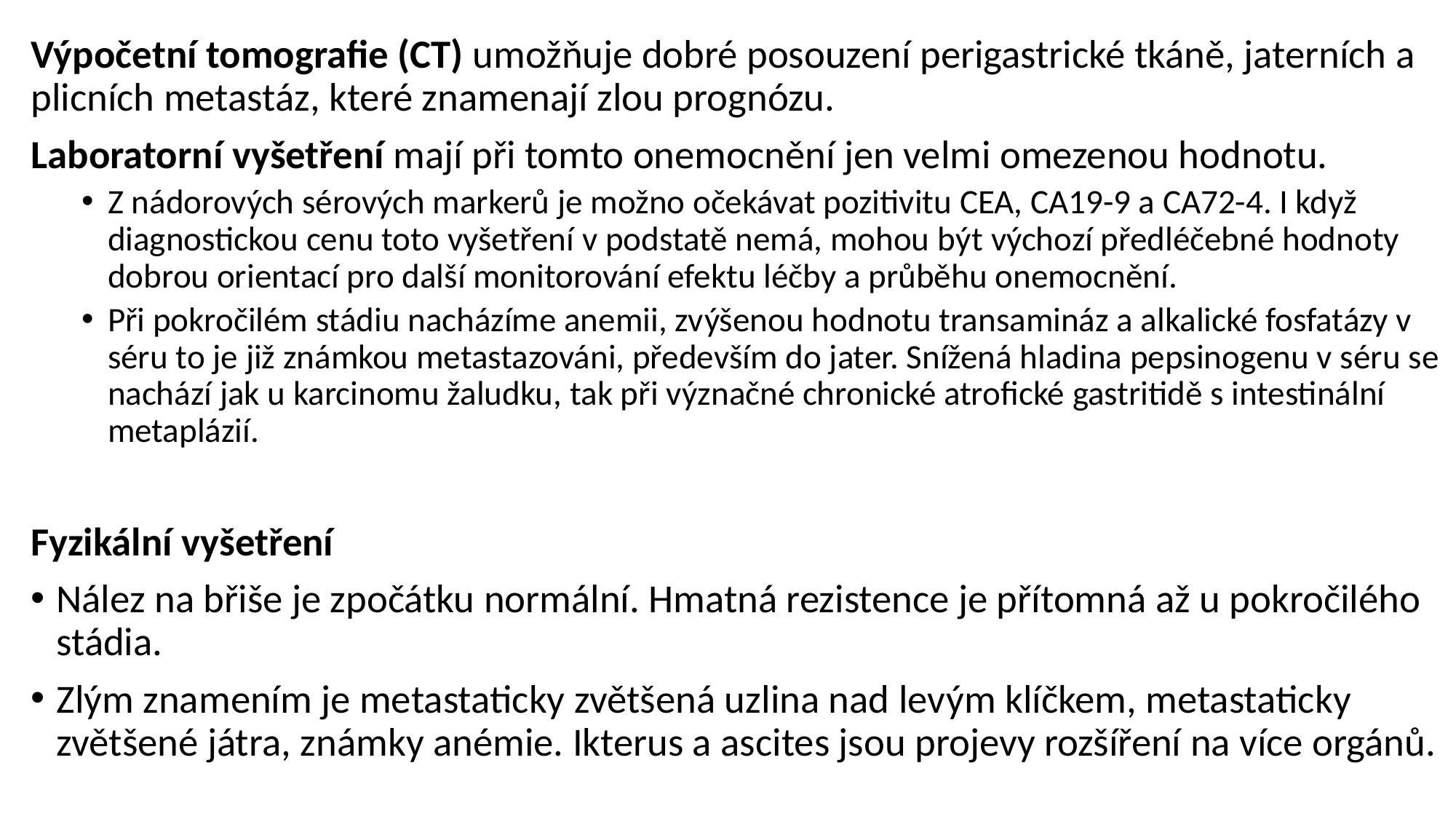

Výpočetní tomografie (CT) umožňuje dobré posouzení perigastrické tkáně, jaterních a plicních metastáz, které znamenají zlou prognózu.
Laboratorní vyšetření mají při tomto onemocnění jen velmi omezenou hodnotu.
Z nádorových sérových markerů je možno očekávat pozitivitu CEA, CA19-9 a CA72-4. I když diagnostickou cenu toto vyšetření v podstatě nemá, mohou být výchozí předléčebné hodnoty dobrou orientací pro další monitorování efektu léčby a průběhu onemocnění.
Při pokročilém stádiu nacházíme anemii, zvýšenou hodnotu transamináz a alkalické fosfatázy v séru to je již známkou metastazováni, především do jater. Snížená hladina pepsinogenu v séru se nachází jak u karcinomu žaludku, tak při význačné chronické atrofické gastritidě s intestinální metaplázií.

Fyzikální vyšetření
Nález na břiše je zpočátku normální. Hmatná rezistence je přítomná až u pokročilého stádia.
Zlým znamením je metastaticky zvětšená uzlina nad levým klíčkem, metastaticky zvětšené játra, známky anémie. Ikterus a ascites jsou projevy rozšíření na více orgánů.